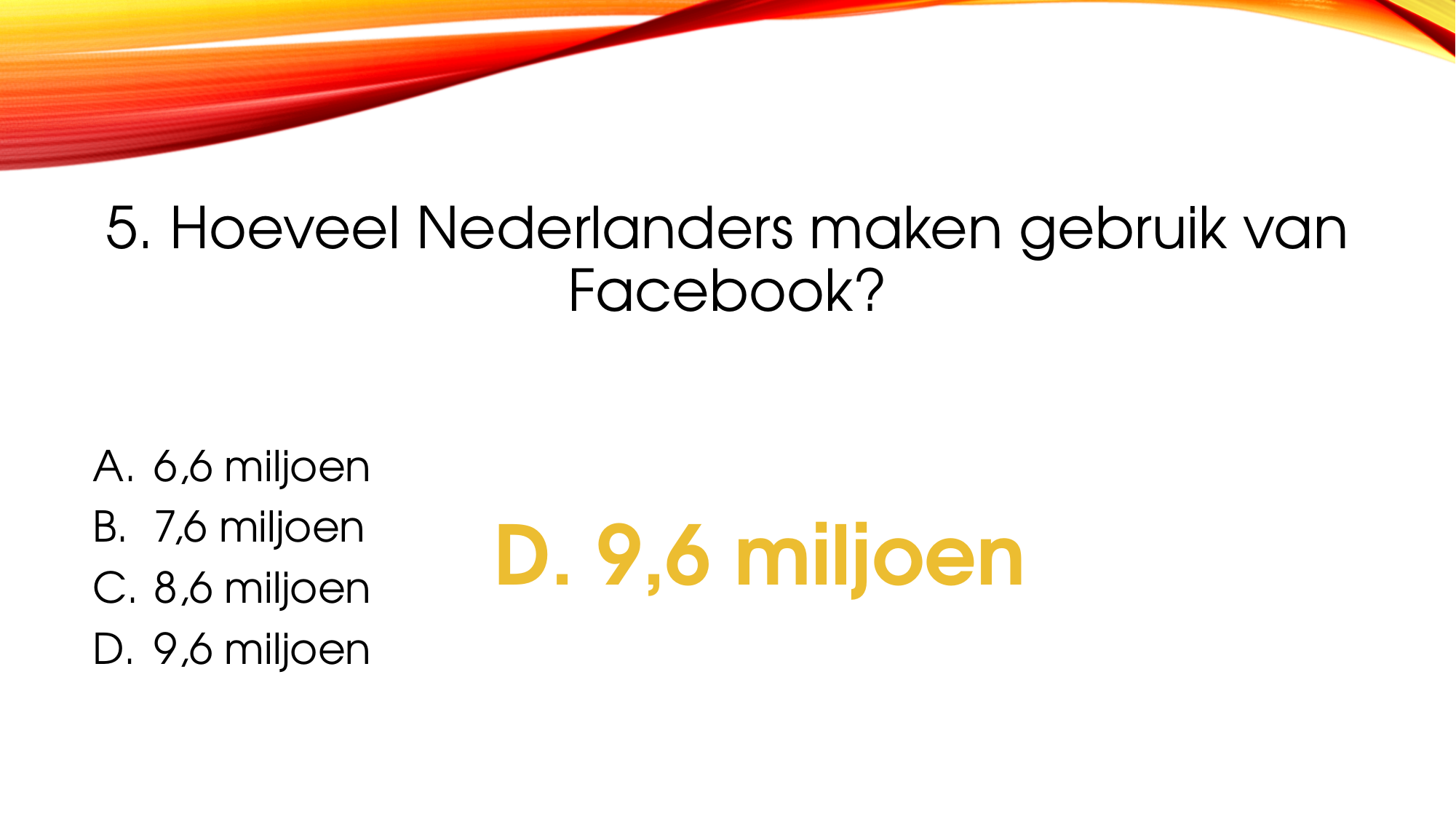

# 5. Hoeveel Nederlanders maken gebruik van Facebook?
6,6 miljoen
7,6 miljoen
8,6 miljoen
9,6 miljoen
D. 9,6 miljoen